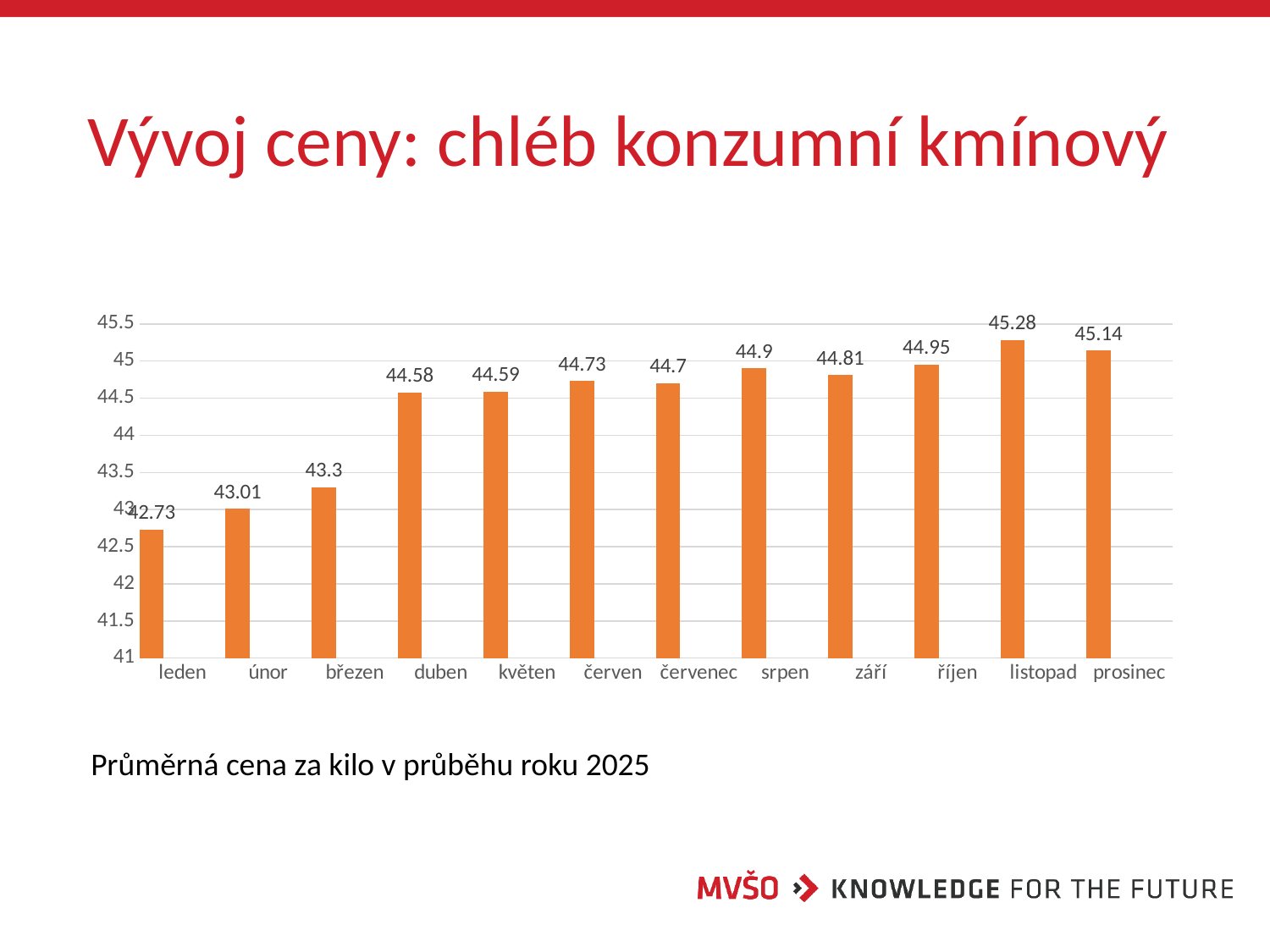

# Vývoj ceny: chléb konzumní kmínový

### Chart

| Category | Řada 1 | Sloupec1 | Sloupec2 |
|---|---|---|---|
| leden | 42.73 | None | None |
| únor | 43.01 | None | None |
| březen | 43.3 | None | None |
| duben | 44.58 | None | None |
| květen | 44.59 | None | None |
| červen | 44.73 | None | None |
| červenec | 44.7 | None | None |
| srpen | 44.9 | None | None |
| září | 44.81 | None | None |
| říjen | 44.95 | None | None |
| listopad | 45.28 | None | None |
| prosinec | 45.14 | None | None |
Průměrná cena za kilo v průběhu roku 2025